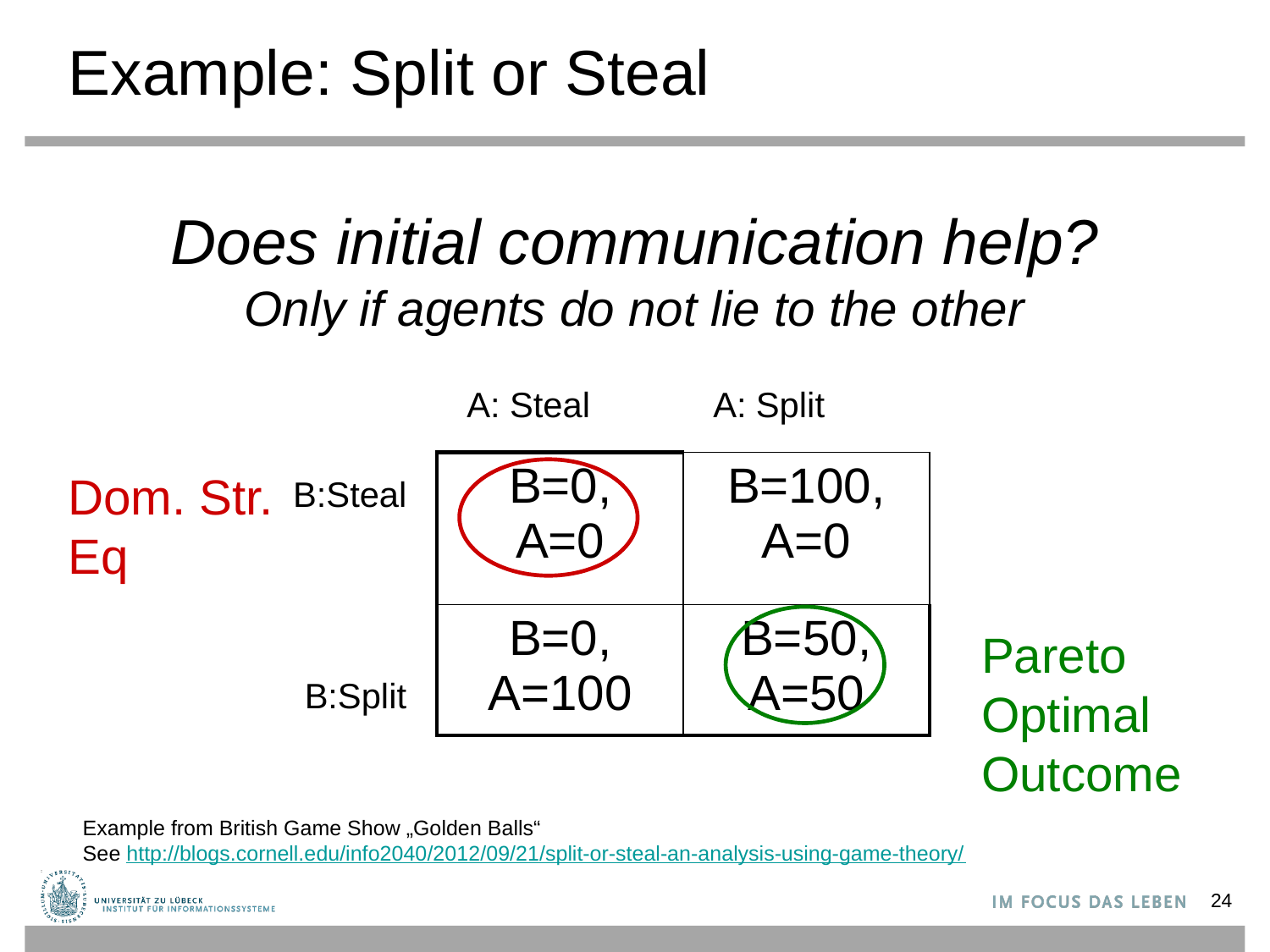

# Example: Split or Steal
Does initial communication help?
Only if agents do not lie to the other
A: Steal
A: Split
| B=0, A=0 | B=100, A=0 |
| --- | --- |
| B=0, A=100 | B=50, A=50 |
Dom. Str. Eq

B:Steal

Pareto Optimal Outcome
B:Split
Example from British Game Show „Golden Balls“
See http://blogs.cornell.edu/info2040/2012/09/21/split-or-steal-an-analysis-using-game-theory/
24